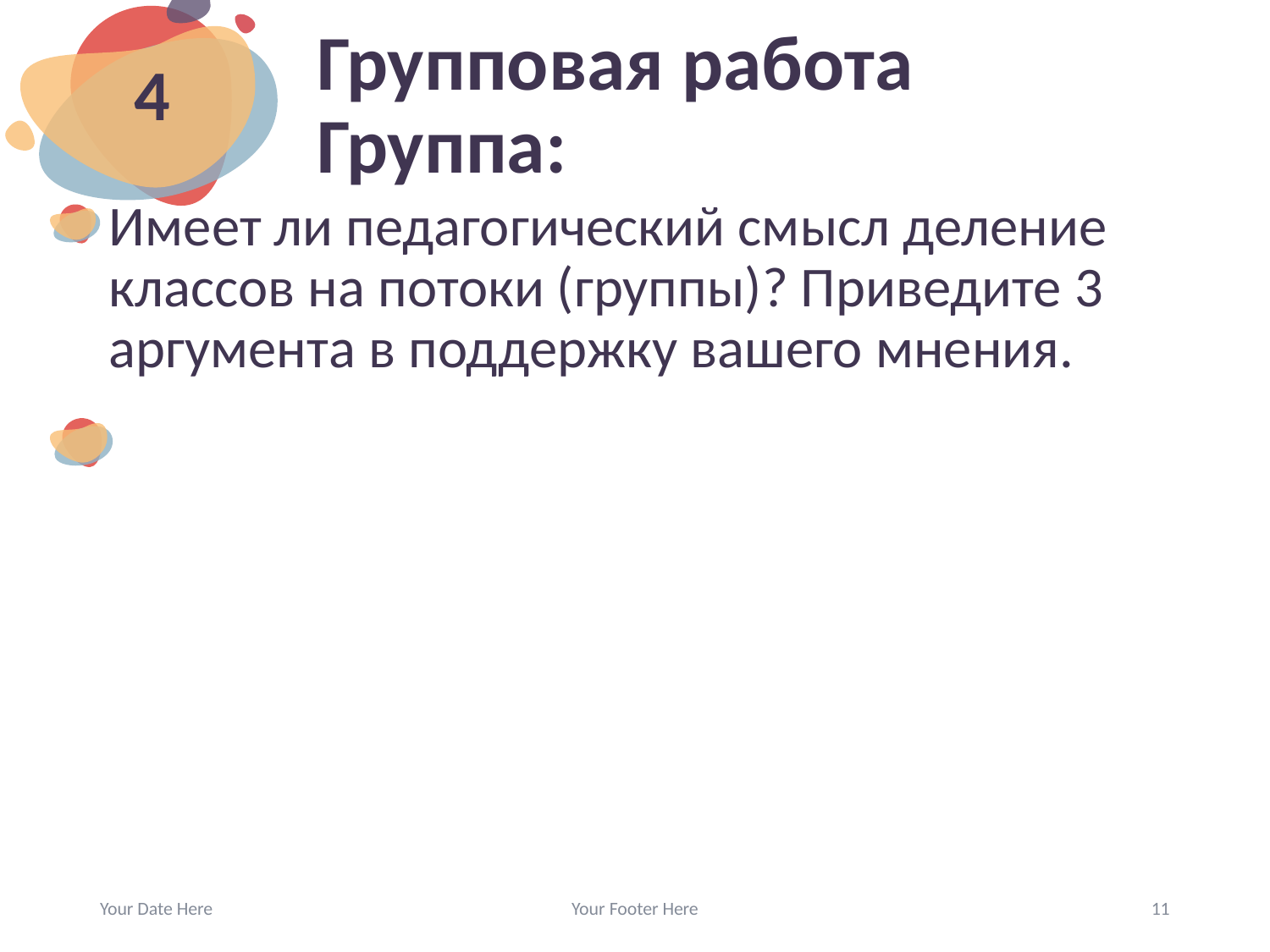

4
# Групповая работа Группа:
Имеет ли педагогический смысл деление классов на потоки (группы)? Приведите 3 аргумента в поддержку вашего мнения.

Your Date Here
Your Footer Here
11